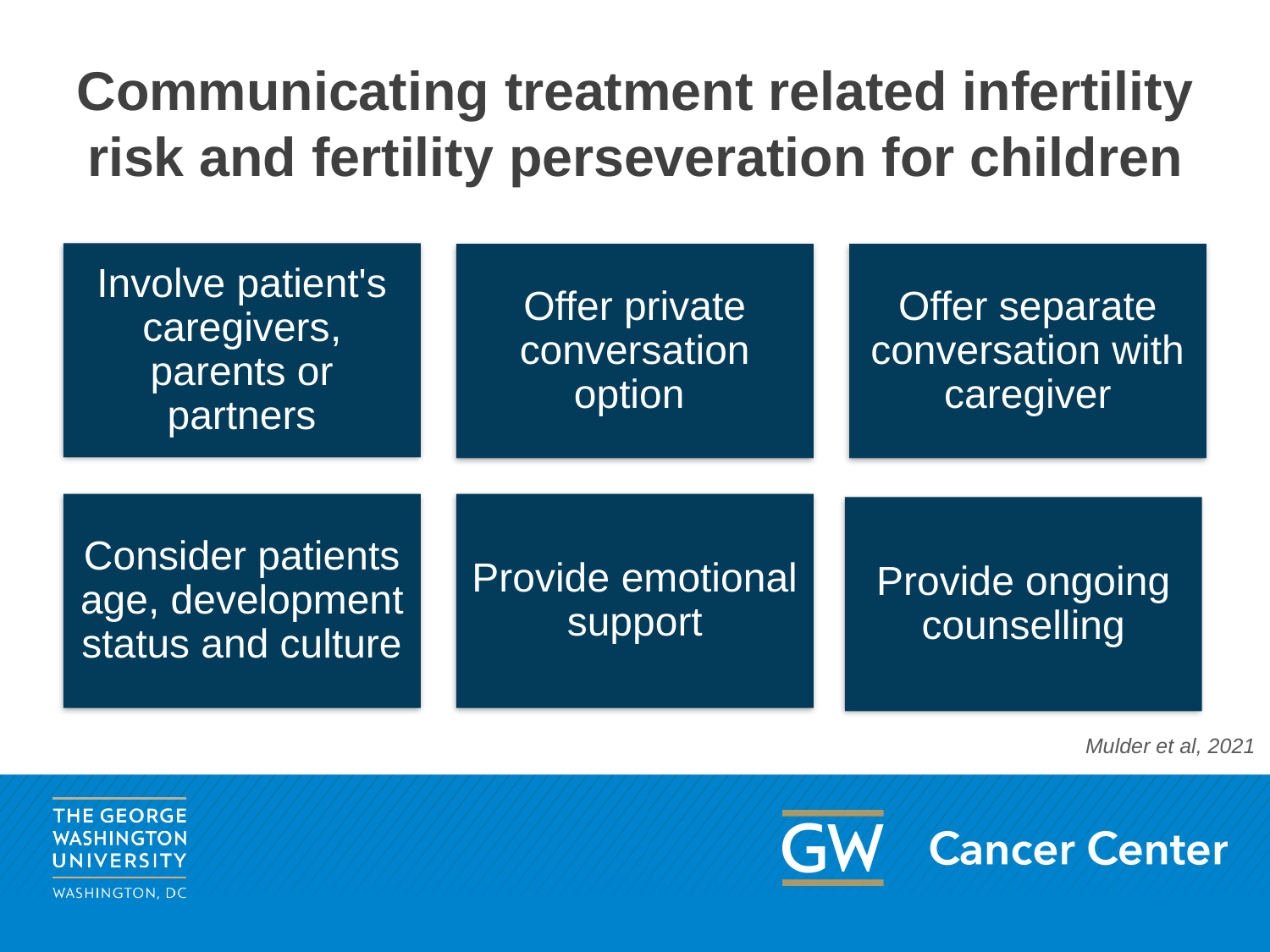

# Communicating treatment related infertility risk and fertility perseveration for children
Involve patient's caregivers, parents or partners
Offer private conversation option
Offer separate conversation with caregiver
Consider patients age, development status and culture
Provide emotional support
Provide ongoing counselling
Mulder et al, 2021